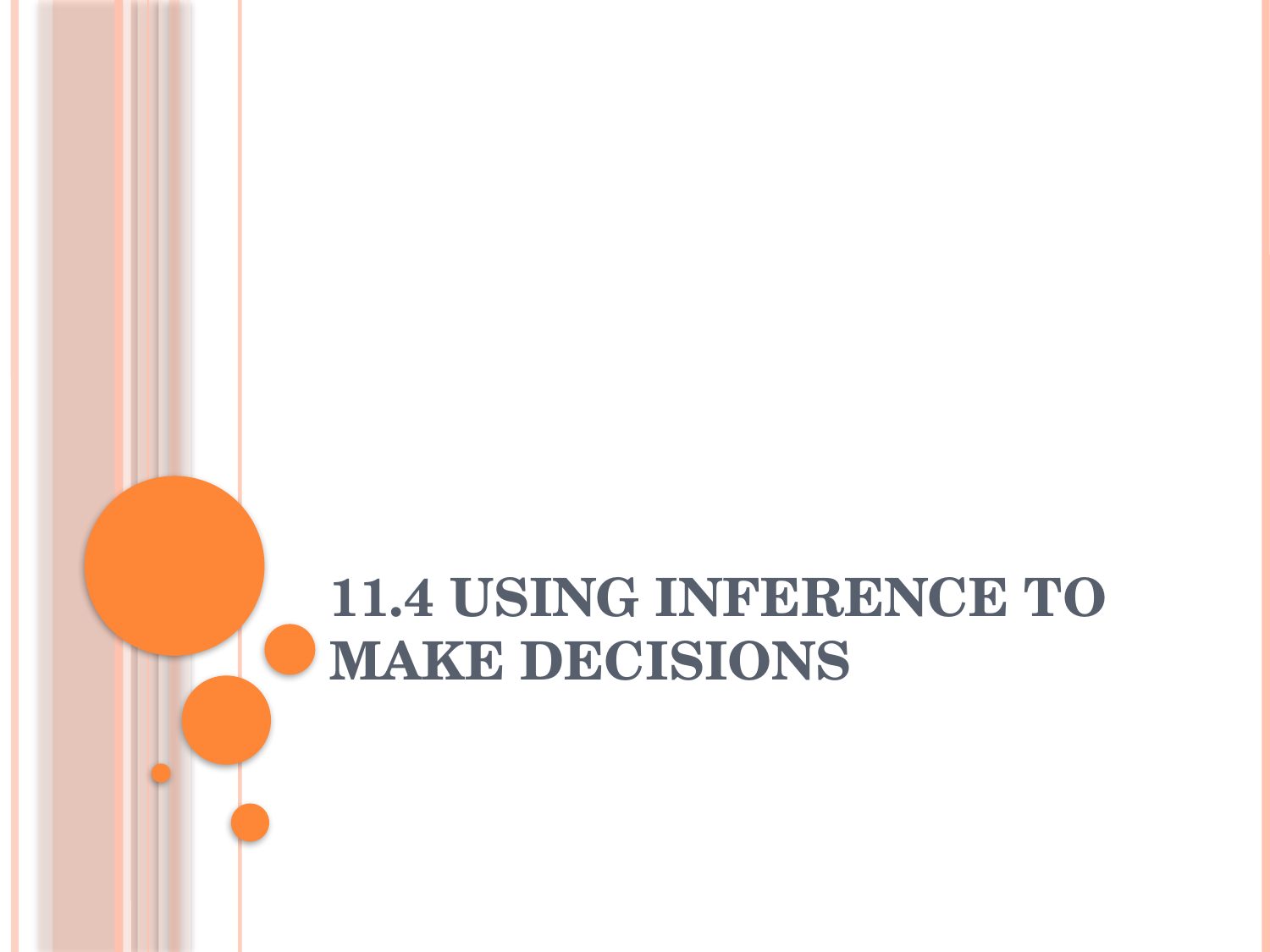

# 11.4 Using Inference to Make Decisions